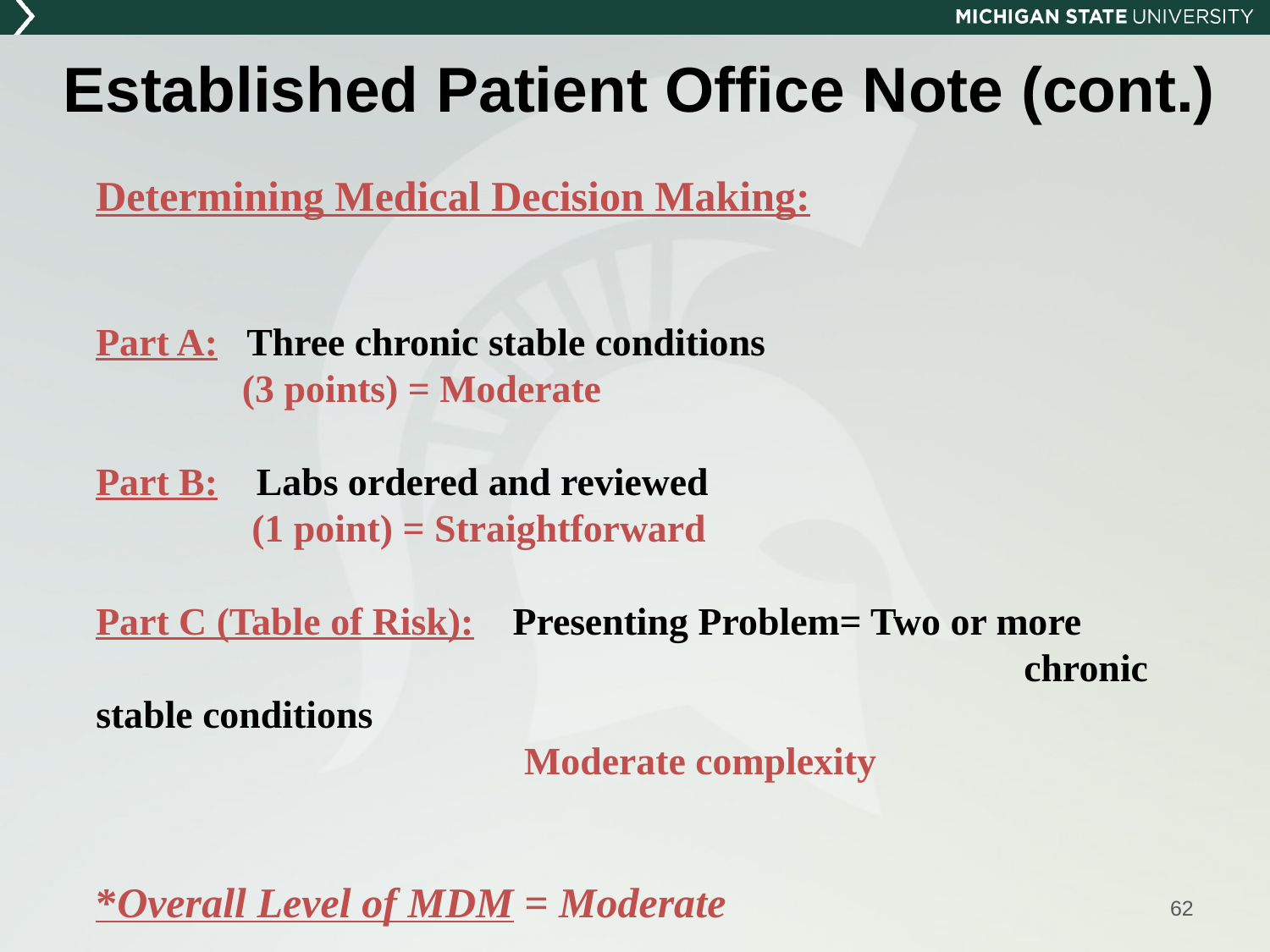

# Established Patient Office Note (cont.)
Determining Medical Decision Making:

Part A:   Three chronic stable conditions
               (3 points) = Moderate

Part B:    Labs ordered and reviewed
                (1 point) = Straightforward

Part C (Table of Risk):    Presenting Problem= Two or more       							    chronic stable conditions
                                            Moderate complexity

*Overall Level of MDM = Moderate
62